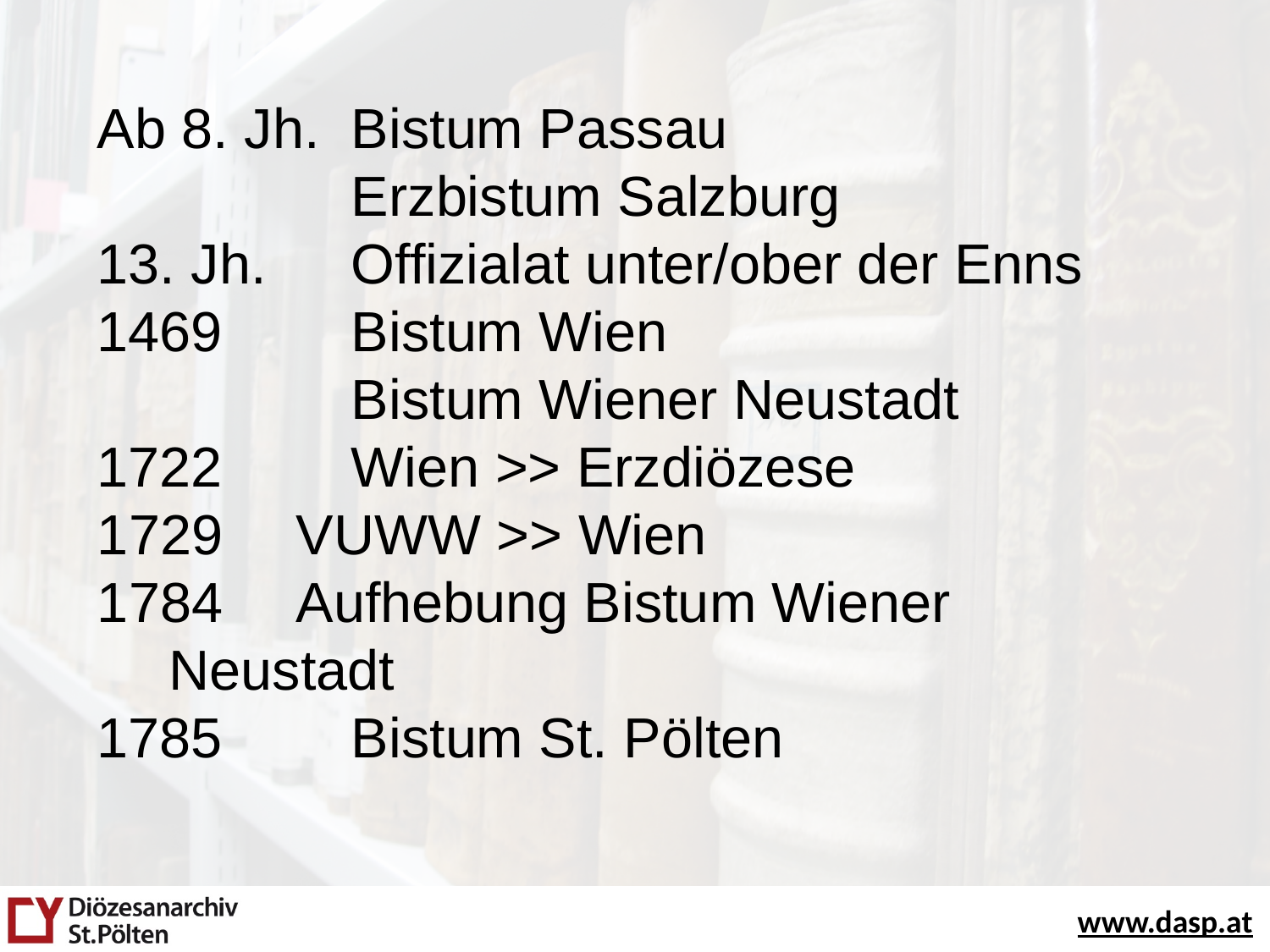

Ab 8. Jh. 	Bistum Passau
		Erzbistum Salzburg
13. Jh. 	Offizialat unter/ober der Enns
1469		Bistum Wien
		Bistum Wiener Neustadt
1722 	Wien >> Erzdiözese
 	VUWW >> Wien
 	Aufhebung Bistum Wiener Neustadt
1785		Bistum St. Pölten